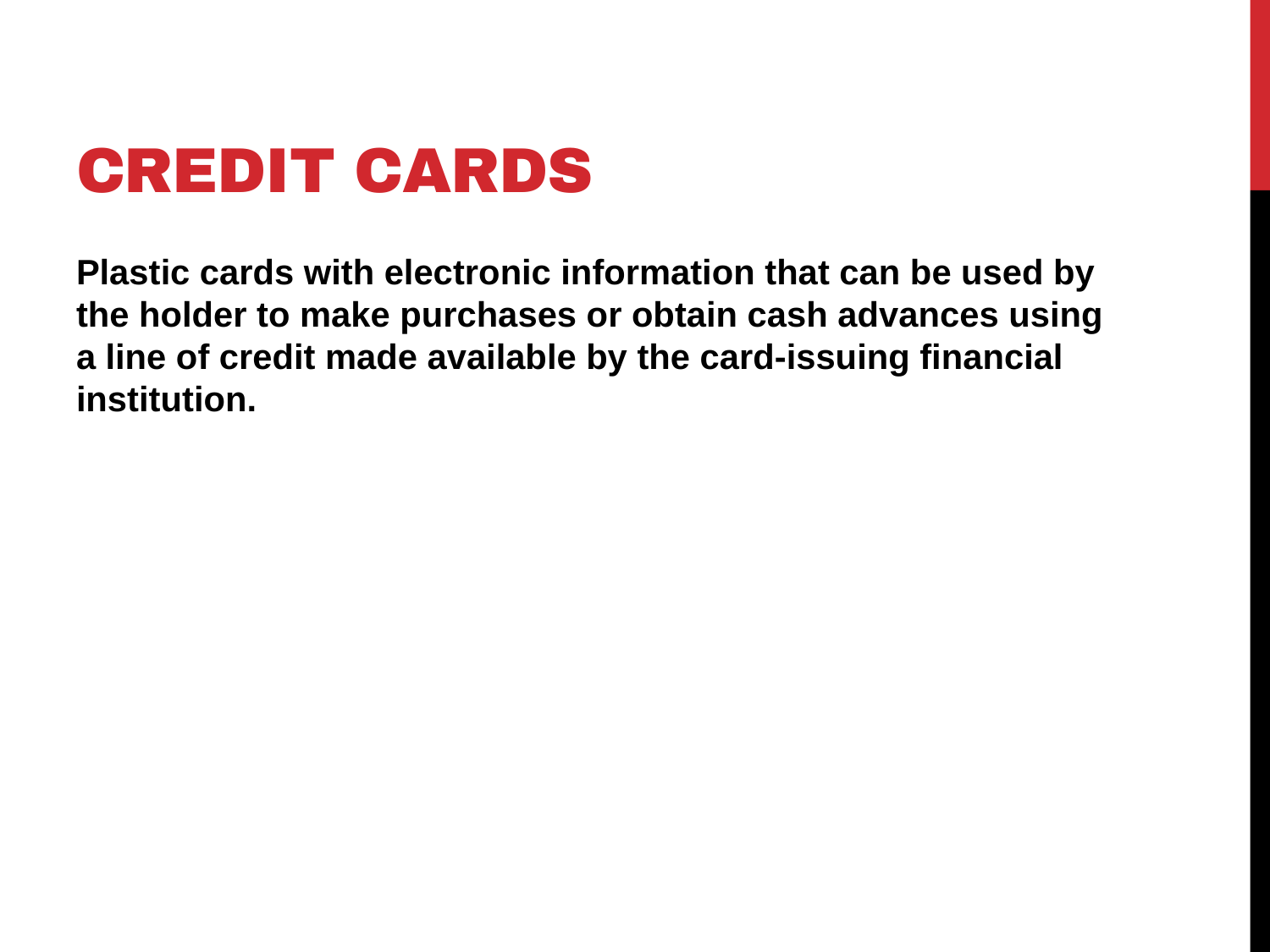

# Credit Cards
Plastic cards with electronic information that can be used by the holder to make purchases or obtain cash advances using a line of credit made available by the card-issuing financial institution.